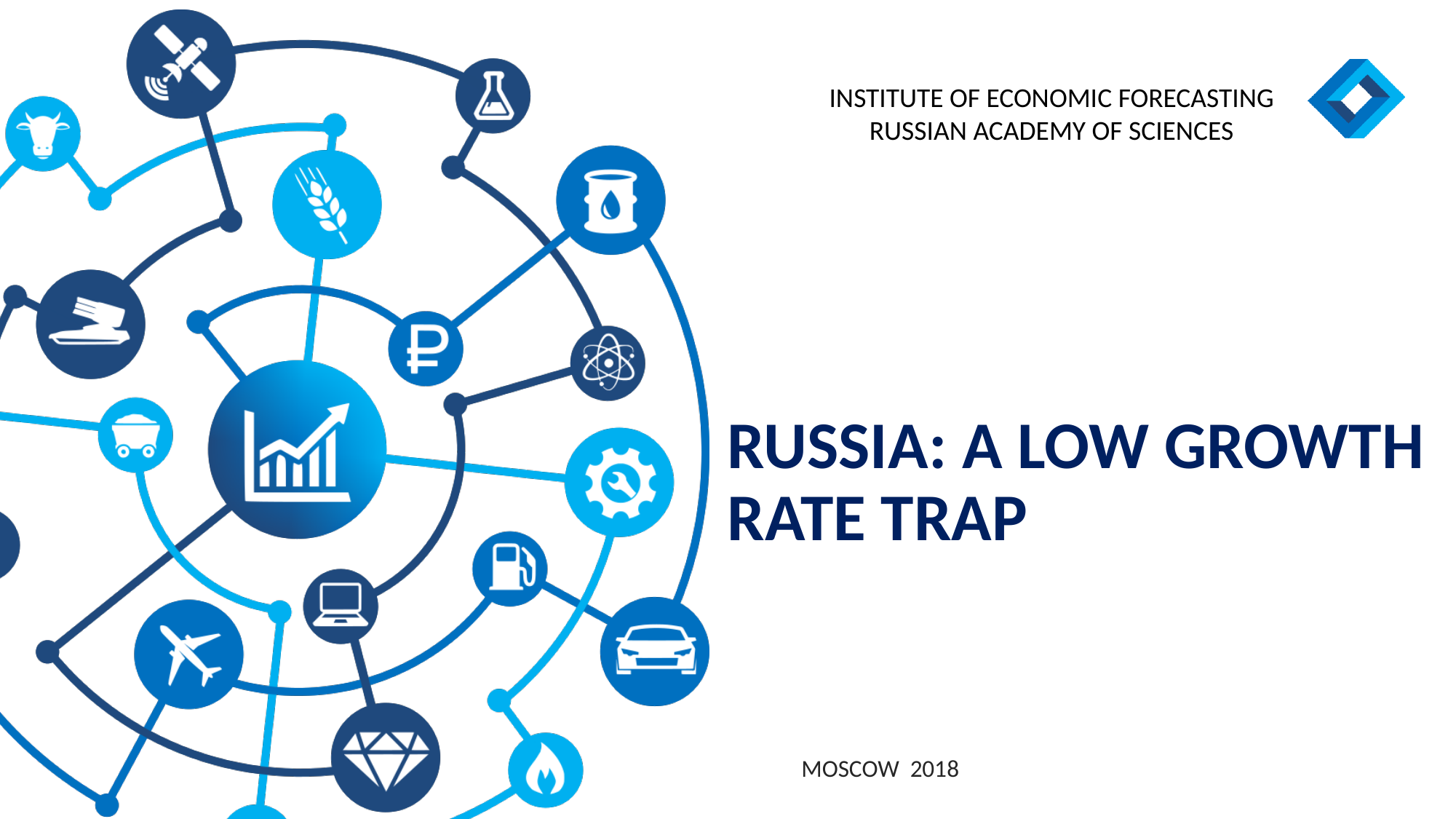

INSTITUTE OF ECONOMIC FORECASTING RUSSIAN ACADEMY OF SCIENCES
RUSSIA: A LOW GROWTH RATE TRAP
MOSCOW  2018